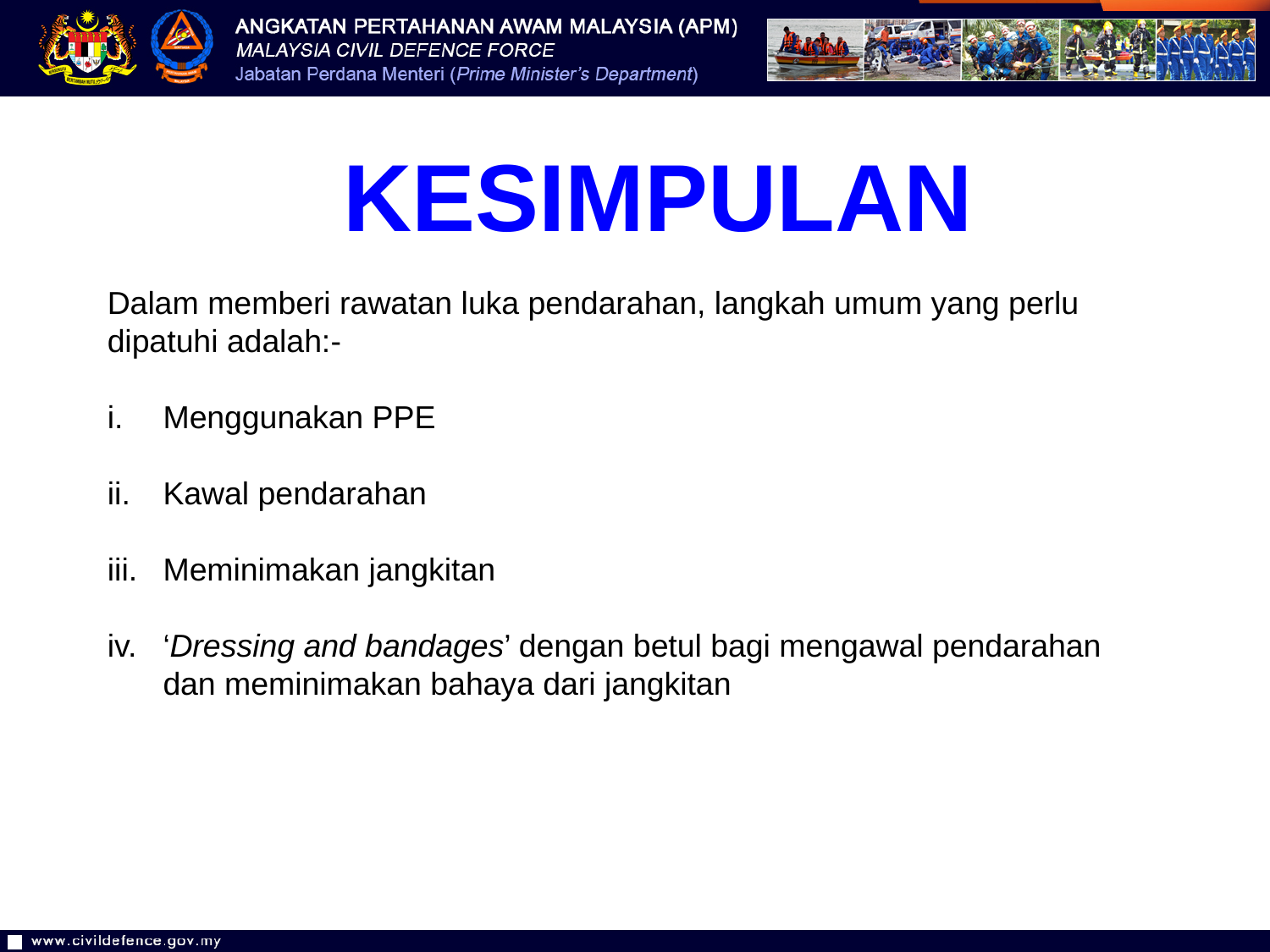

KESIMPULAN
Dalam memberi rawatan luka pendarahan, langkah umum yang perlu dipatuhi adalah:-

Menggunakan PPE

Kawal pendarahan

Meminimakan jangkitan

‘Dressing and bandages’ dengan betul bagi mengawal pendarahan dan meminimakan bahaya dari jangkitan

70